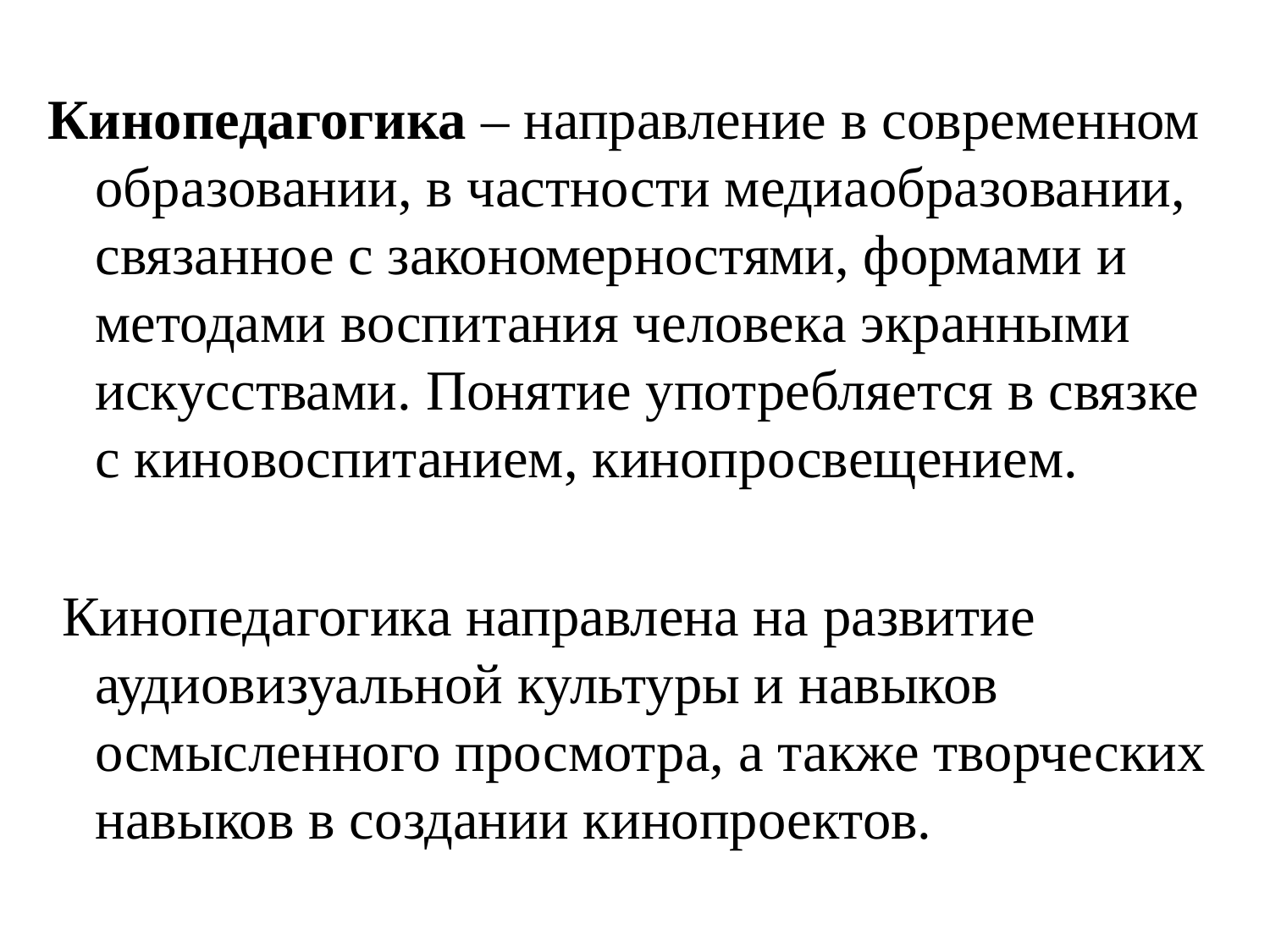

Кинопедагогика – направление в современном образовании, в частности медиаобразовании, связанное с закономерностями, формами и методами воспитания человека экранными искусствами. Понятие употребляется в связке с киновоспитанием, кинопросвещением.

 Кинопедагогика направлена на развитие аудиовизуальной культуры и навыков осмысленного просмотра, а также творческих навыков в создании кинопроектов.